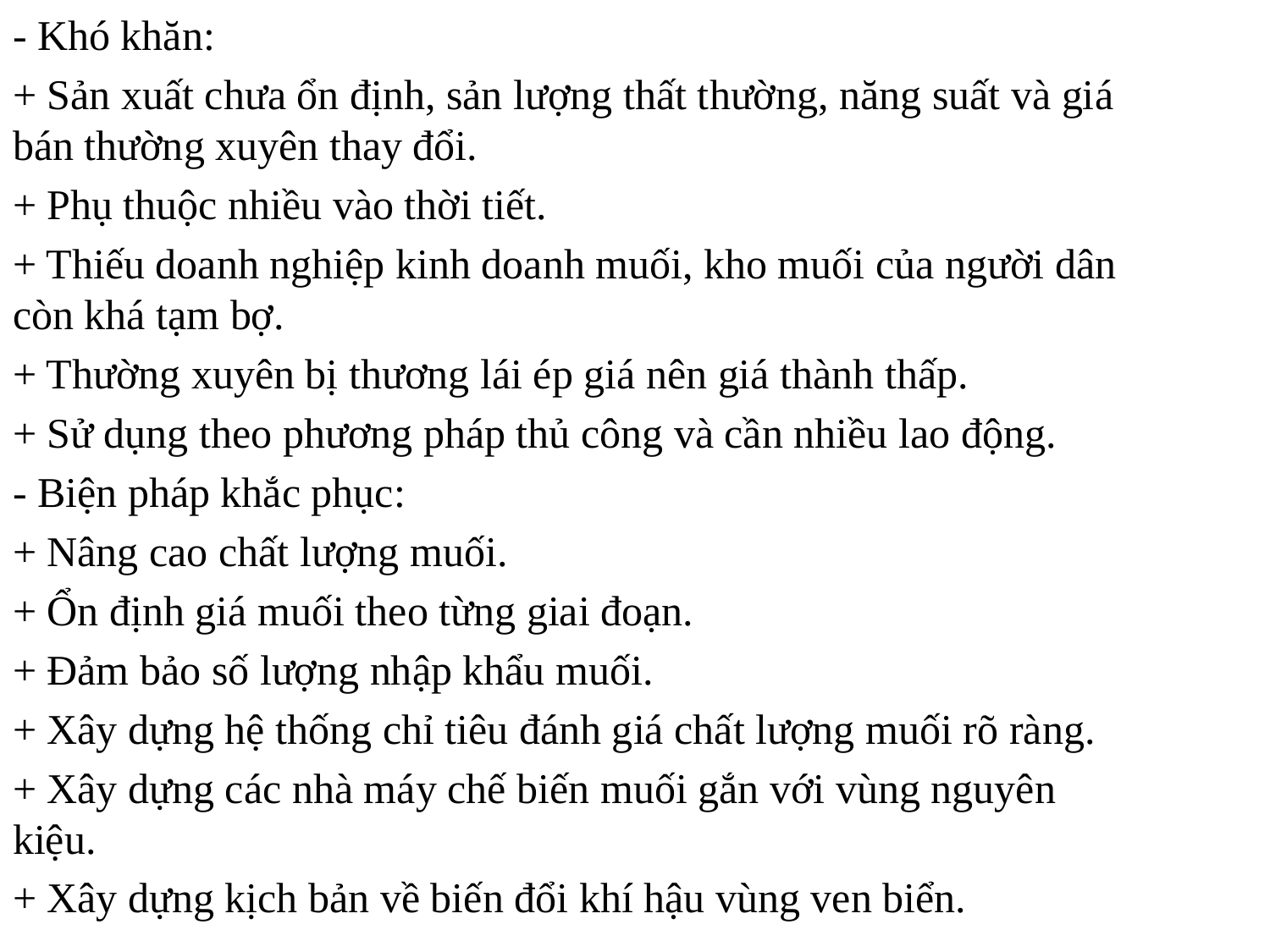

- Khó khăn:
+ Sản xuất chưa ổn định, sản lượng thất thường, năng suất và giá bán thường xuyên thay đổi.
+ Phụ thuộc nhiều vào thời tiết.
+ Thiếu doanh nghiệp kinh doanh muối, kho muối của người dân còn khá tạm bợ.
+ Thường xuyên bị thương lái ép giá nên giá thành thấp.
+ Sử dụng theo phương pháp thủ công và cần nhiều lao động.
- Biện pháp khắc phục:
+ Nâng cao chất lượng muối.
+ Ổn định giá muối theo từng giai đoạn.
+ Đảm bảo số lượng nhập khẩu muối.
+ Xây dựng hệ thống chỉ tiêu đánh giá chất lượng muối rõ ràng.
+ Xây dựng các nhà máy chế biến muối gắn với vùng nguyên kiệu.
+ Xây dựng kịch bản về biến đổi khí hậu vùng ven biển.